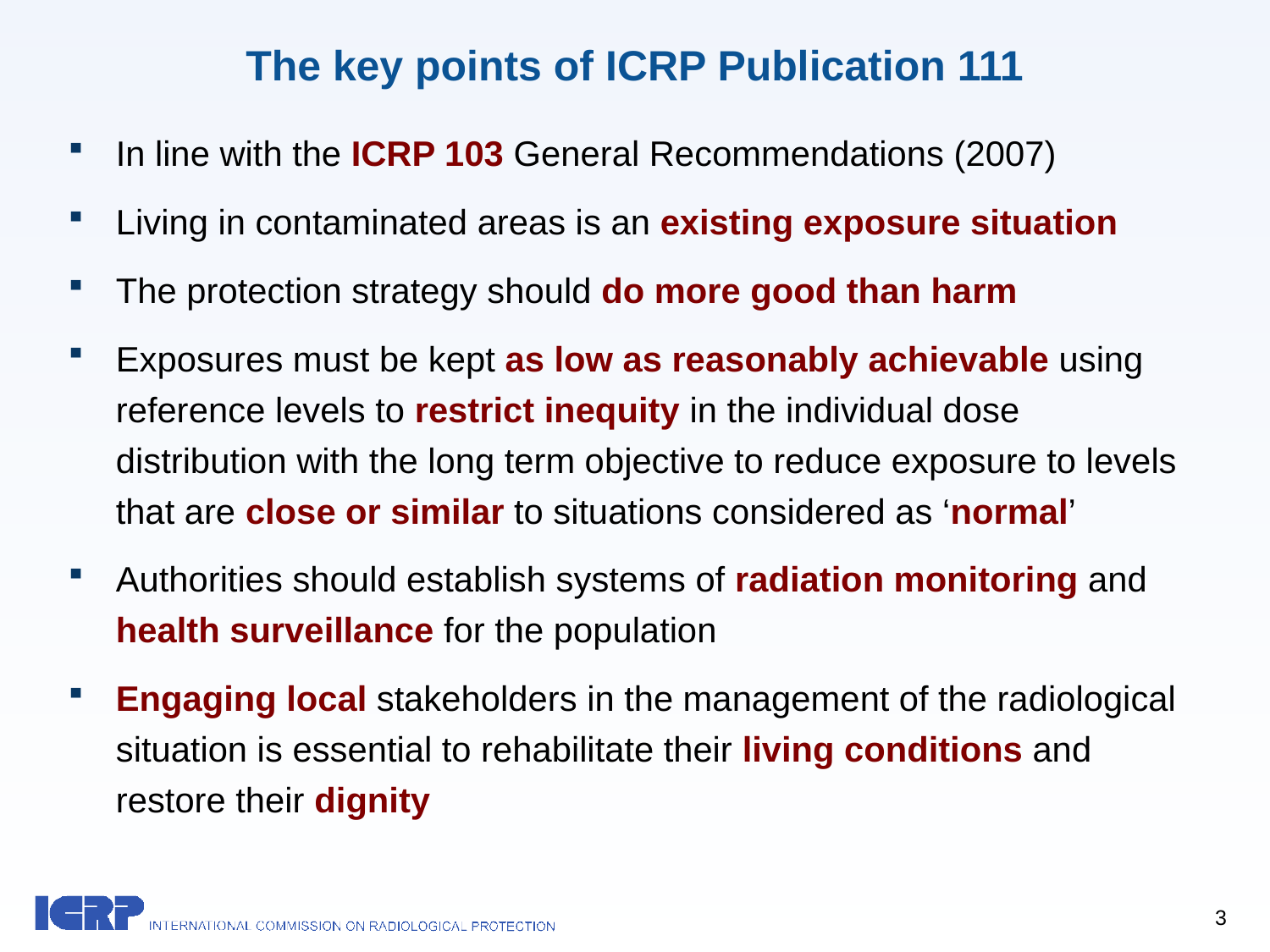

# The key points of ICRP Publication 111
In line with the ICRP 103 General Recommendations (2007)
Living in contaminated areas is an existing exposure situation
The protection strategy should do more good than harm
Exposures must be kept as low as reasonably achievable using reference levels to restrict inequity in the individual dose distribution with the long term objective to reduce exposure to levels that are close or similar to situations considered as ‘normal’
Authorities should establish systems of radiation monitoring and health surveillance for the population
Engaging local stakeholders in the management of the radiological situation is essential to rehabilitate their living conditions and restore their dignity

3